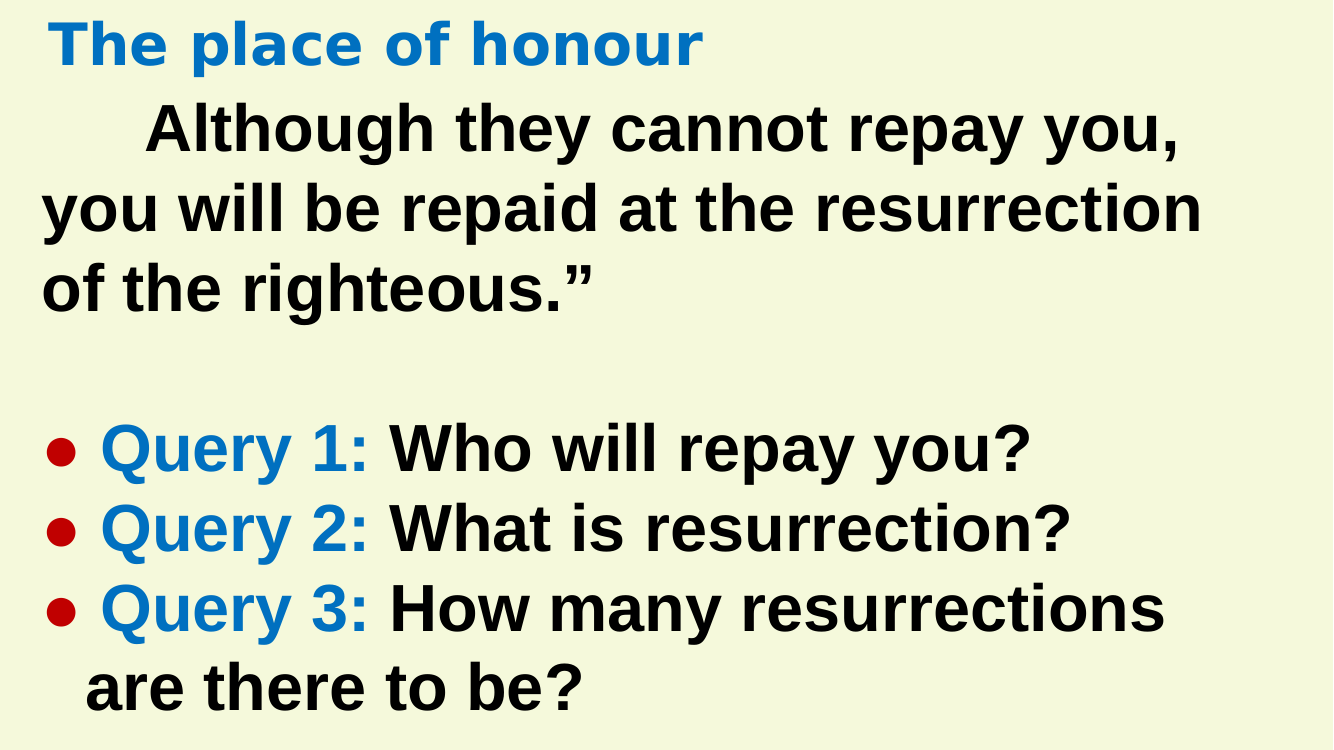

The place of honour
Although they cannot repay you,
you will be repaid at the resurrection
of the righteous.”

● Query 1: Who will repay you?
● Query 2: What is resurrection?
● Query 3: How many resurrections
are there to be?